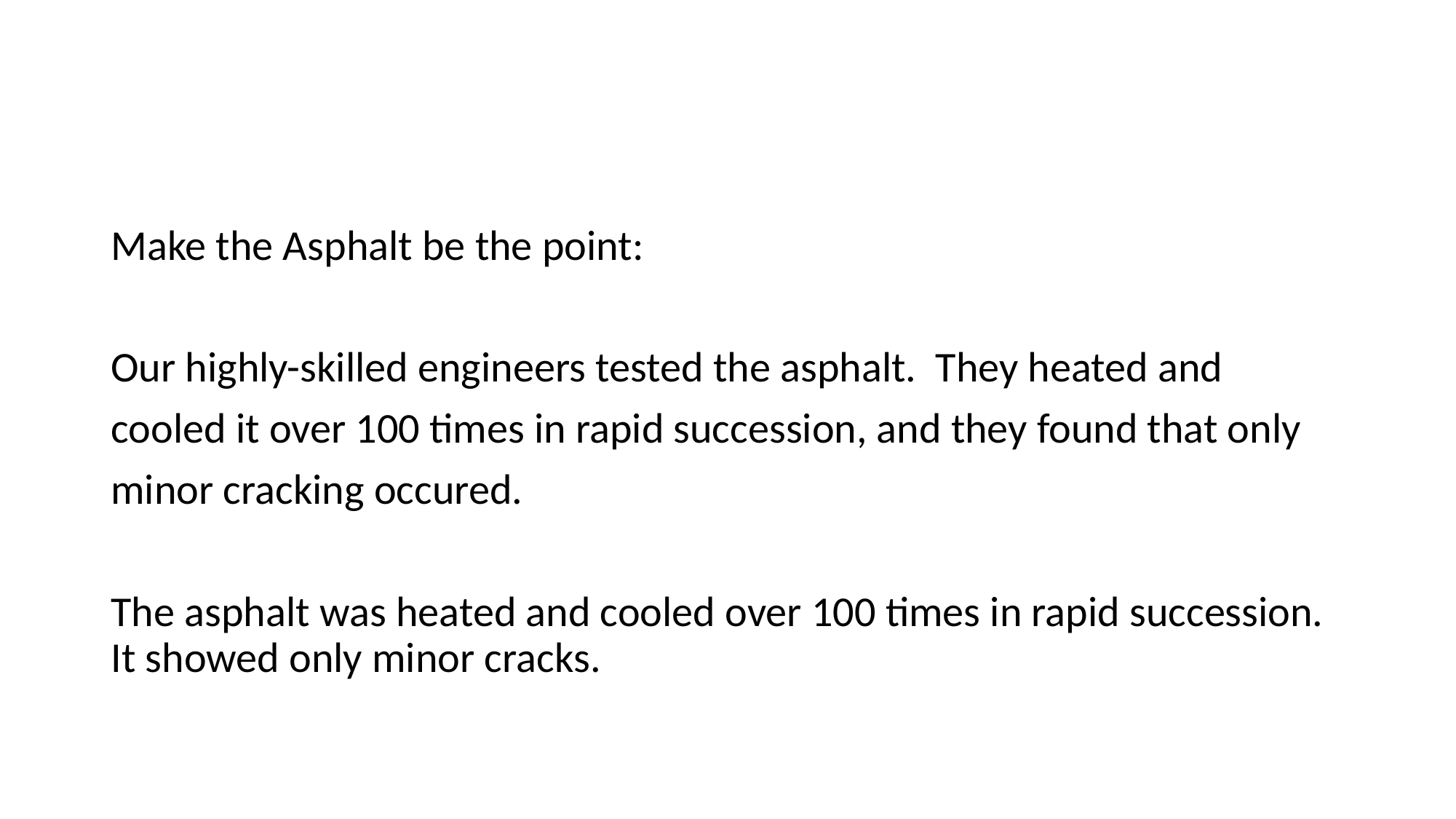

Make the Asphalt be the point:

Our highly-skilled engineers tested the asphalt.  They heated and
cooled it over 100 times in rapid succession, and they found that only
minor cracking occured.

The asphalt was heated and cooled over 100 times in rapid succession.  It showed only minor cracks.